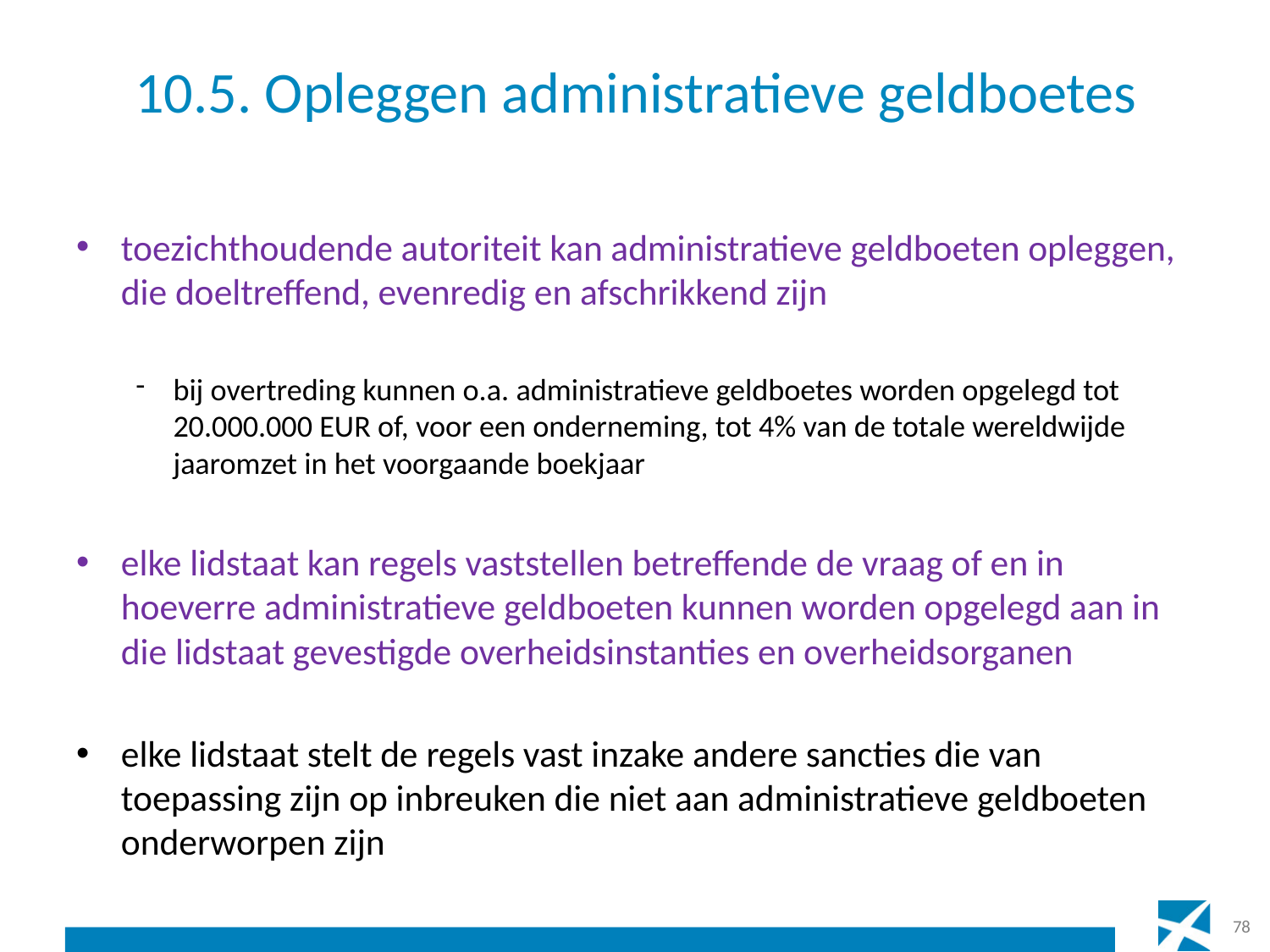

# 10.5. Opleggen administratieve geldboetes

toezichthoudende autoriteit kan administratieve geldboeten opleggen, die doeltreffend, evenredig en afschrikkend zijn

bij overtreding kunnen o.a. administratieve geldboetes worden opgelegd tot 20.000.000 EUR of, voor een onderneming, tot 4% van de totale wereldwijde jaaromzet in het voorgaande boekjaar

elke lidstaat kan regels vaststellen betreffende de vraag of en in hoeverre administratieve geldboeten kunnen worden opgelegd aan in die lidstaat gevestigde overheidsinstanties en overheidsorganen

elke lidstaat stelt de regels vast inzake andere sancties die van toepassing zijn op inbreuken die niet aan administratieve geldboeten onderworpen zijn

78